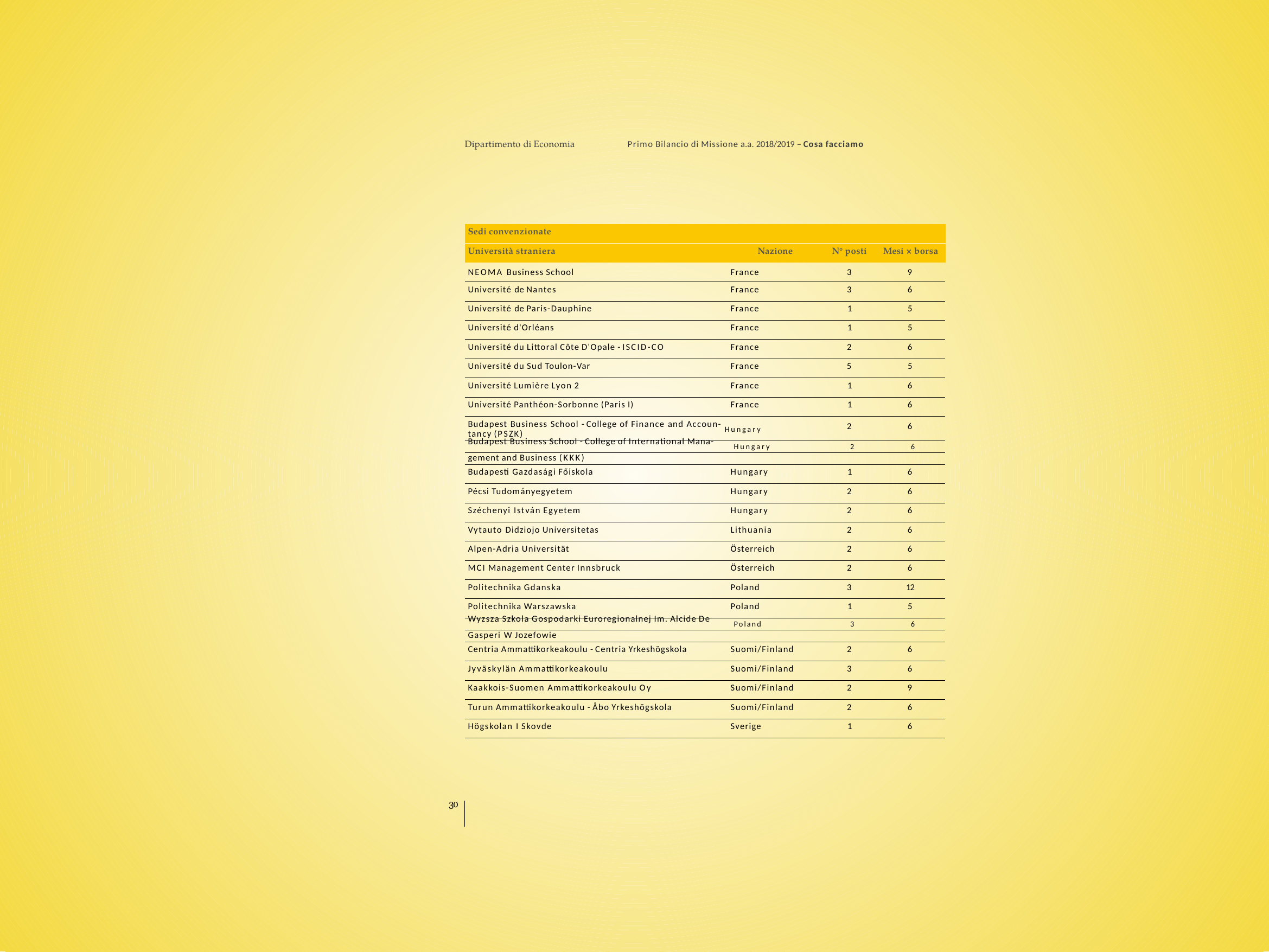

Dipartimento di Economia
Primo Bilancio di Missione a.a. 2018/2019 – Cosa facciamo
| Sedi convenzionate |  |  |  |
| --- | --- | --- | --- |
| Università straniera | Nazione | N° posti | Mesi × borsa |
| NEOMA Business School | France | 3 | 9 |
| --- | --- | --- | --- |
| Université de Nantes | France | 3 | 6 |
| Université de Paris-Dauphine | France | 1 | 5 |
| Université d'Orléans | France | 1 | 5 |
| Université du Littoral Côte D'Opale - ISCID-CO | France | 2 | 6 |
| Université du Sud Toulon-Var | France | 5 | 5 |
| Université Lumière Lyon 2 | France | 1 | 6 |
| Université Panthéon-Sorbonne (Paris I) | France | 1 | 6 |
| Budapest Business School - College of Finance and Accoun- Hungary |  | 2 | 6 |
| Budapest Business School - College of International Mana- Hungary 2 6 |  |  |  |
| gement and Business (KKK) |  |  |  |
| Budapesti Gazdasági Főiskola | Hungary | 1 | 6 |
| Pécsi Tudományegyetem | Hungary | 2 | 6 |
| Széchenyi István Egyetem | Hungary | 2 | 6 |
| Vytauto Didziojo Universitetas | Lithuania | 2 | 6 |
| Alpen-Adria Universität | Österreich | 2 | 6 |
| MCI Management Center Innsbruck | Österreich | 2 | 6 |
| Politechnika Gdanska | Poland | 3 | 12 |
| Politechnika Warszawska | Poland | 1 | 5 |
| Wyzsza Szkola Gospodarki Euroregionalnej Im. Alcide De Poland 3 6 |  |  |  |
| Gasperi W Jozefowie |  |  |  |
| Centria Ammattikorkeakoulu - Centria Yrkeshögskola | Suomi/Finland | 2 | 6 |
| Jyväskylän Ammattikorkeakoulu | Suomi/Finland | 3 | 6 |
| Kaakkois-Suomen Ammattikorkeakoulu Oy | Suomi/Finland | 2 | 9 |
| Turun Ammattikorkeakoulu - Åbo Yrkeshögskola | Suomi/Finland | 2 | 6 |
| Högskolan I Skovde | Sverige | 1 | 6 |
tancy (PSZK)
30